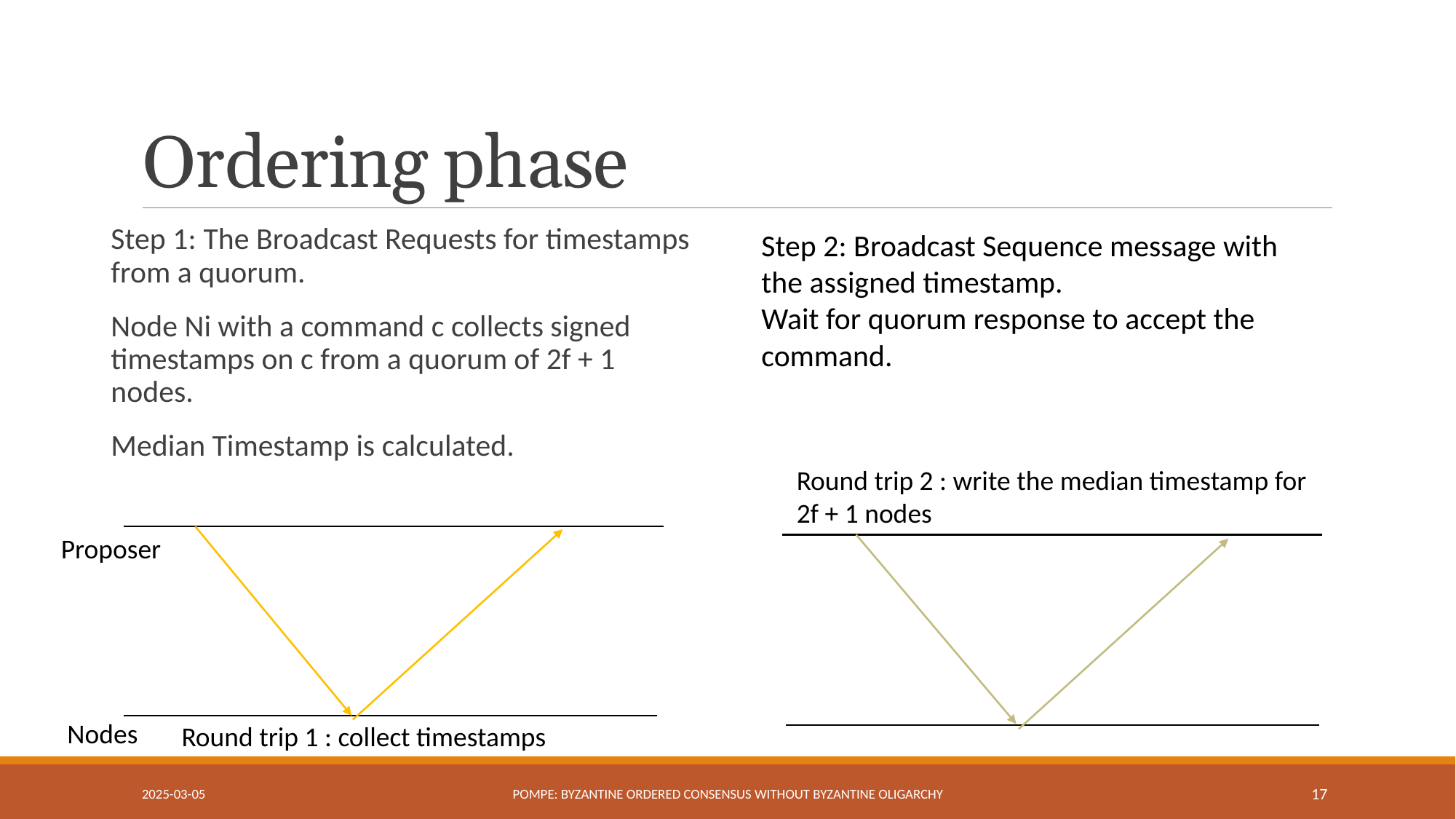

# Ordering phase
Step 1: The Broadcast Requests for timestamps from a quorum.
Node Ni with a command c collects signed timestamps on c from a quorum of 2f + 1 nodes.
Median Timestamp is calculated.
Step 2: Broadcast Sequence message with the assigned timestamp.
Wait for quorum response to accept the command.

Round trip 2 : write the median timestamp for 2f + 1 nodes
Proposer
Nodes
Round trip 1 : collect timestamps
2025-03-05
Pompe: Byzantine ordered Consensus without Byzantine Oligarchy
17